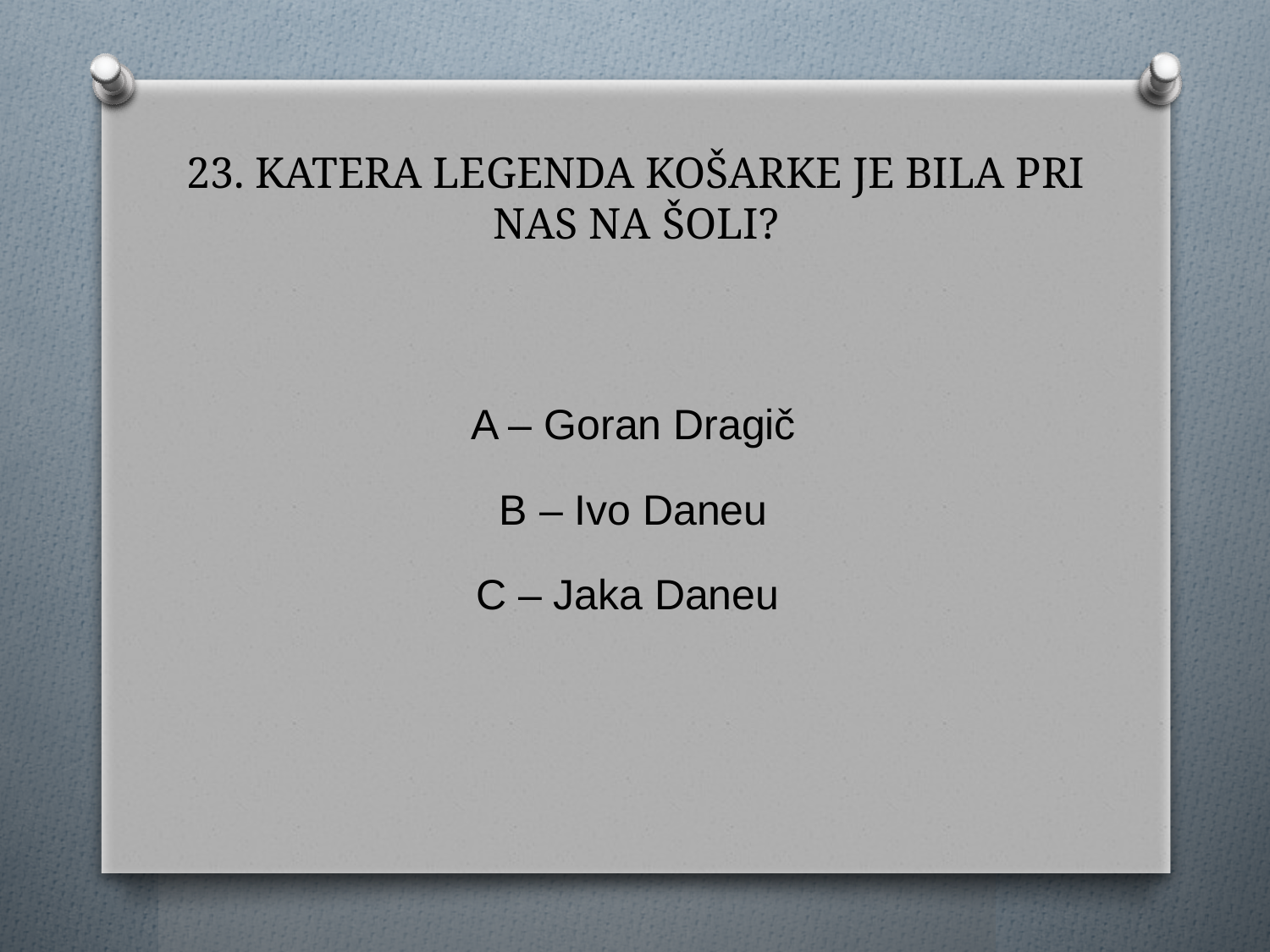

# 23. KATERA LEGENDA KOŠARKE JE BILA PRI NAS NA ŠOLI?
A – Goran Dragič
B – Ivo Daneu
C – Jaka Daneu